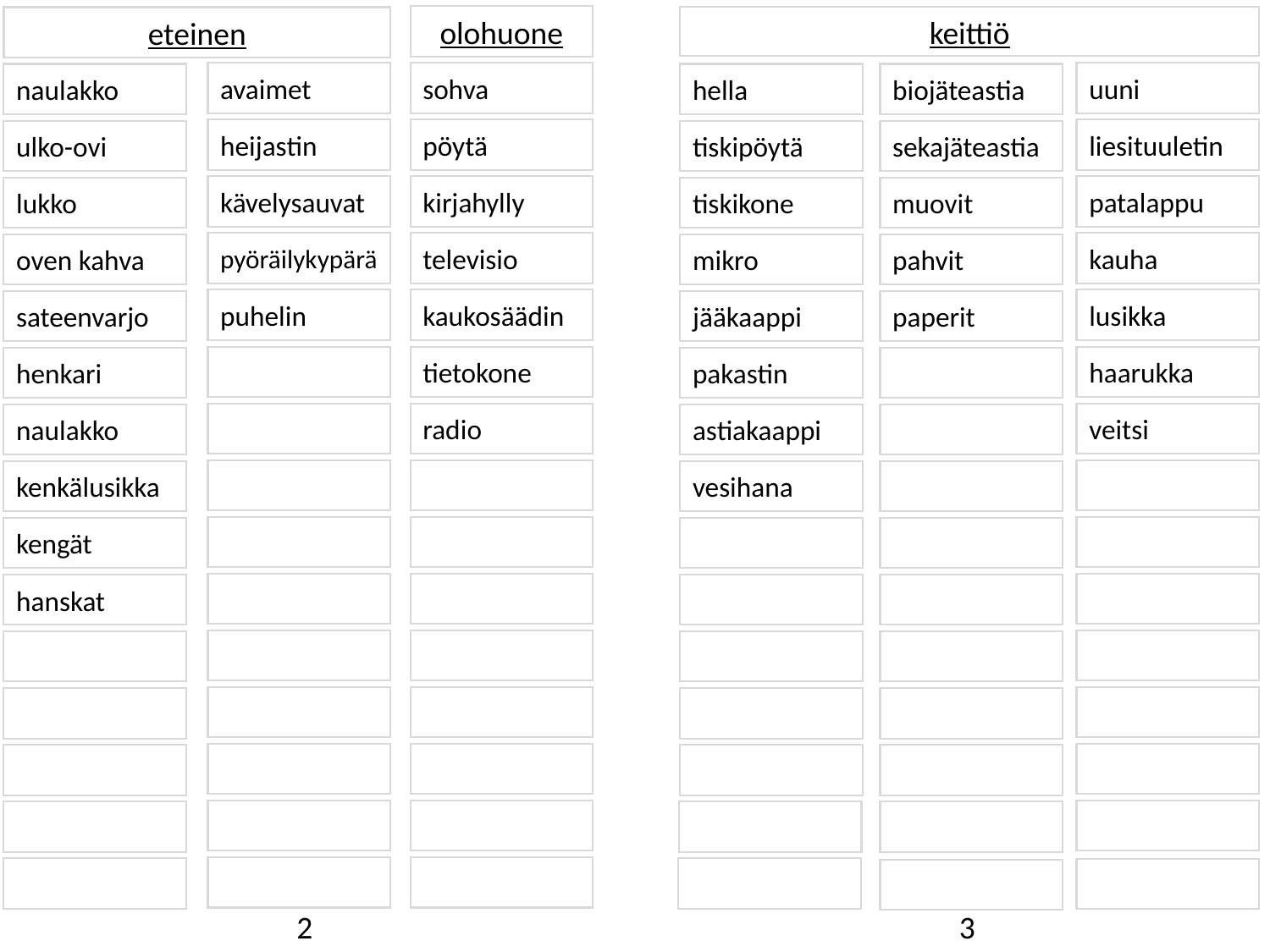

olohuone
eteinen
keittiö
avaimet
sohva
uuni
hella
biojäteastia
naulakko
heijastin
pöytä
liesituuletin
tiskipöytä
sekajäteastia
ulko-ovi
kävelysauvat
kirjahylly
patalappu
tiskikone
muovit
lukko
pyöräilykypärä
televisio
kauha
mikro
pahvit
oven kahva
puhelin
kaukosäädin
lusikka
jääkaappi
paperit
sateenvarjo

tietokone
haarukka
pakastin

henkari

radio
veitsi
astiakaappi

naulakko

vesihana

kenkälusikka

kengät

hanskat

2
3